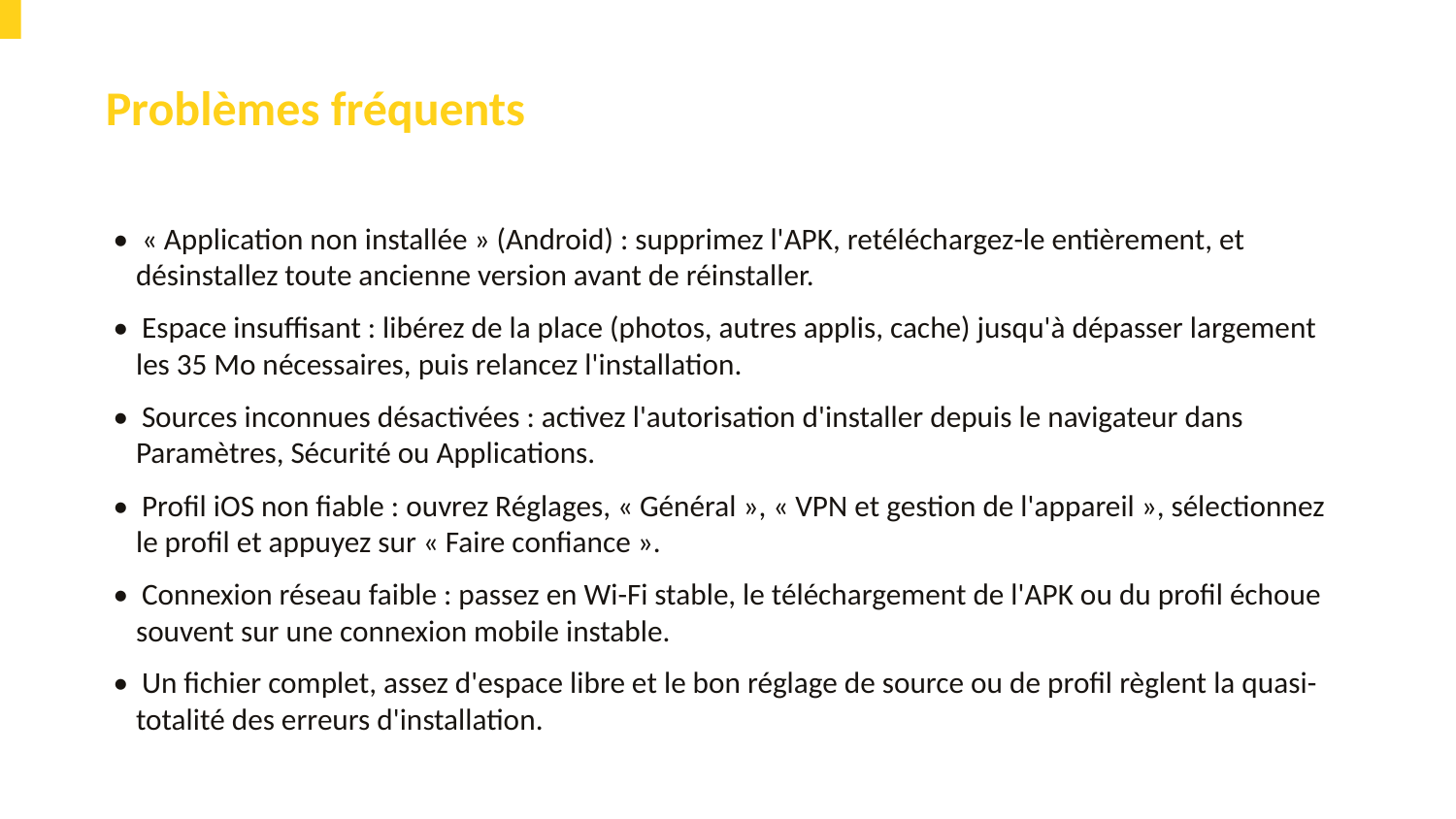

Problèmes fréquents
•  « Application non installée » (Android) : supprimez l'APK, retéléchargez-le entièrement, et désinstallez toute ancienne version avant de réinstaller.
•  Espace insuffisant : libérez de la place (photos, autres applis, cache) jusqu'à dépasser largement les 35 Mo nécessaires, puis relancez l'installation.
•  Sources inconnues désactivées : activez l'autorisation d'installer depuis le navigateur dans Paramètres, Sécurité ou Applications.
•  Profil iOS non fiable : ouvrez Réglages, « Général », « VPN et gestion de l'appareil », sélectionnez le profil et appuyez sur « Faire confiance ».
•  Connexion réseau faible : passez en Wi-Fi stable, le téléchargement de l'APK ou du profil échoue souvent sur une connexion mobile instable.
•  Un fichier complet, assez d'espace libre et le bon réglage de source ou de profil règlent la quasi-totalité des erreurs d'installation.